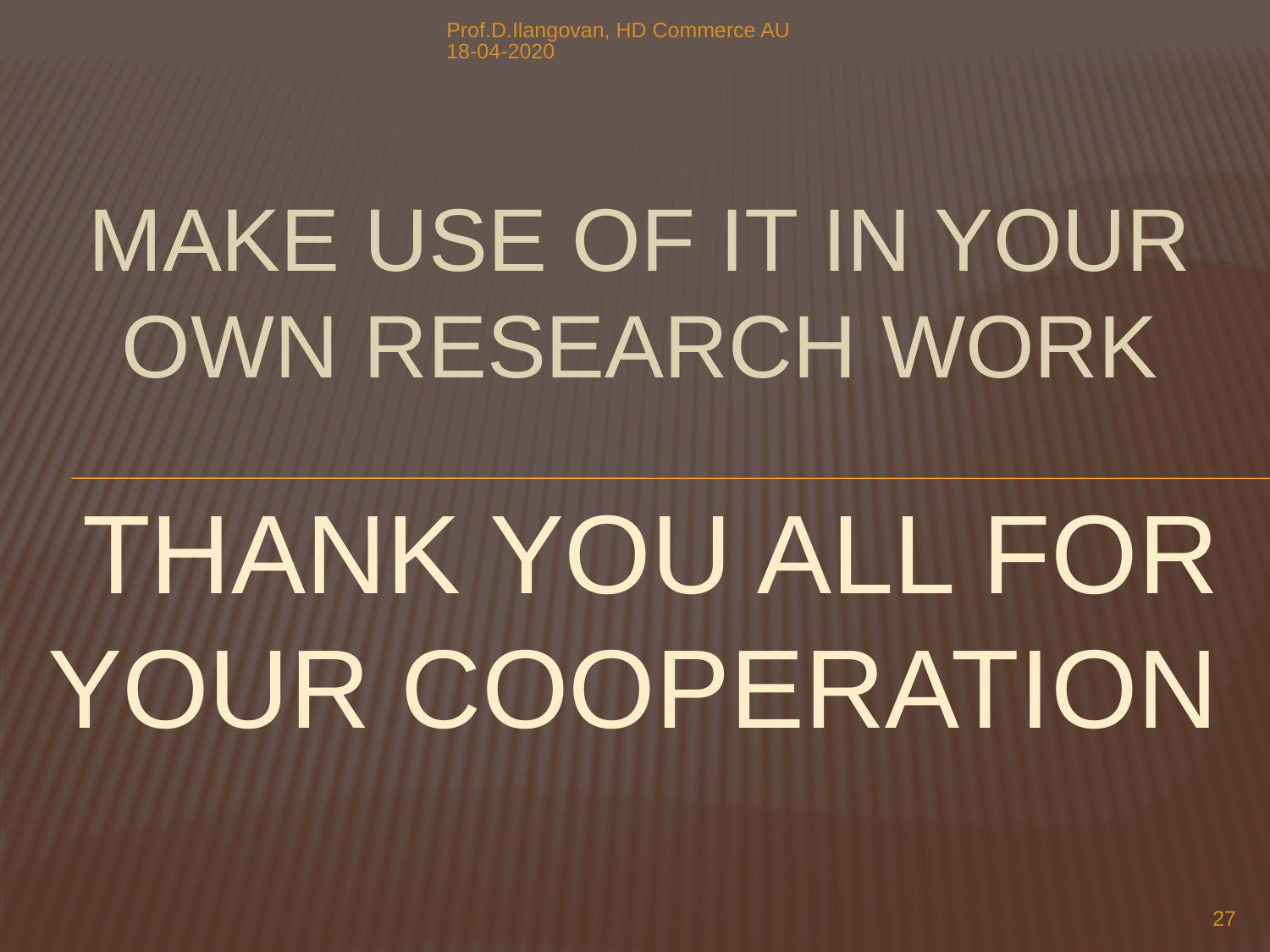

Prof.D.Ilangovan, HD Commerce AU               18-04-2020
MAKE USE OF IT IN YOUR OWN RESEARCH WORK
# Thank you all for your cooperation
27